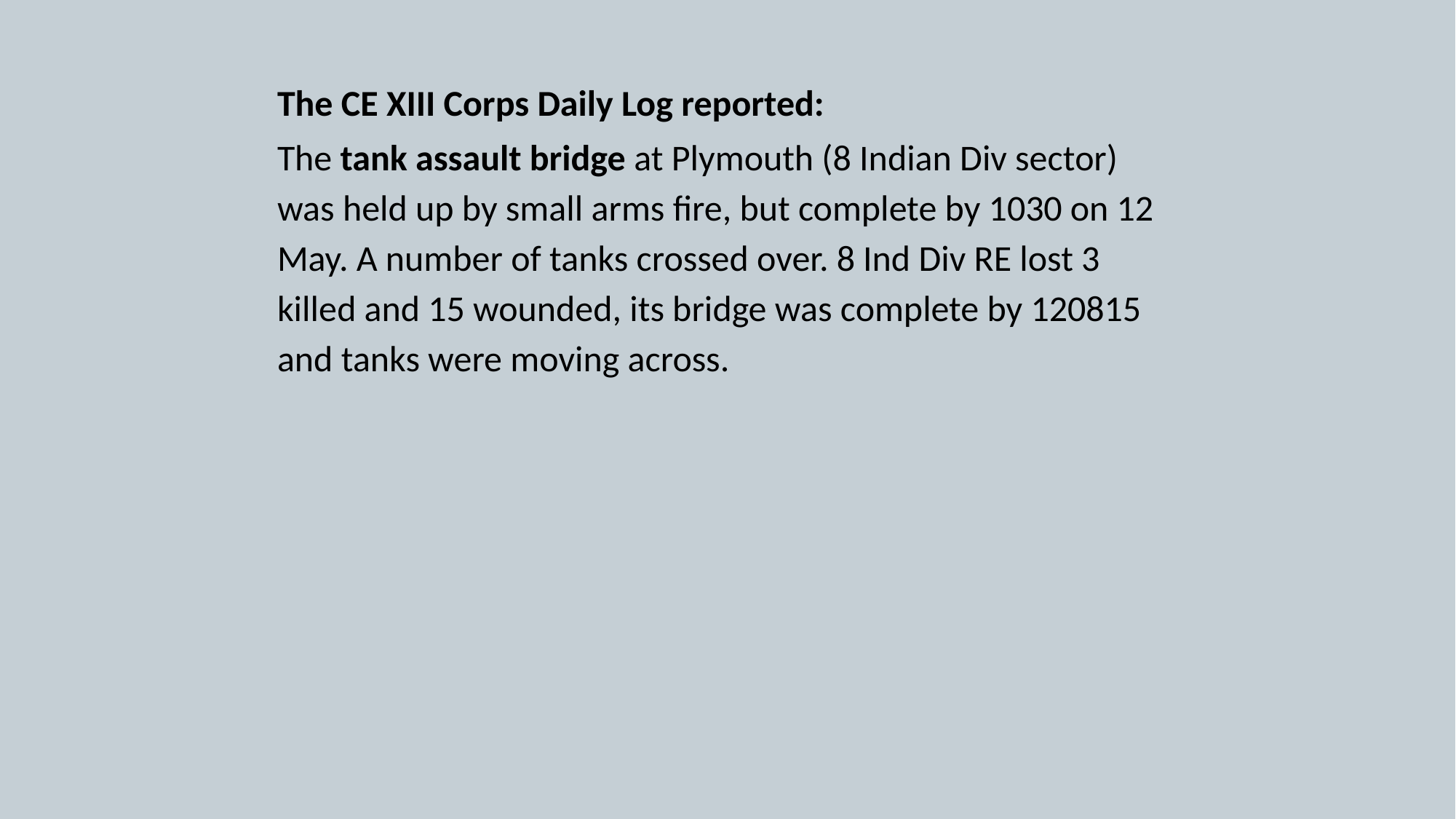

The CE XIII Corps Daily Log reported:
The tank assault bridge at Plymouth (8 Indian Div sector) was held up by small arms fire, but complete by 1030 on 12 May. A number of tanks crossed over. 8 Ind Div RE lost 3 killed and 15 wounded, its bridge was complete by 120815 and tanks were moving across.